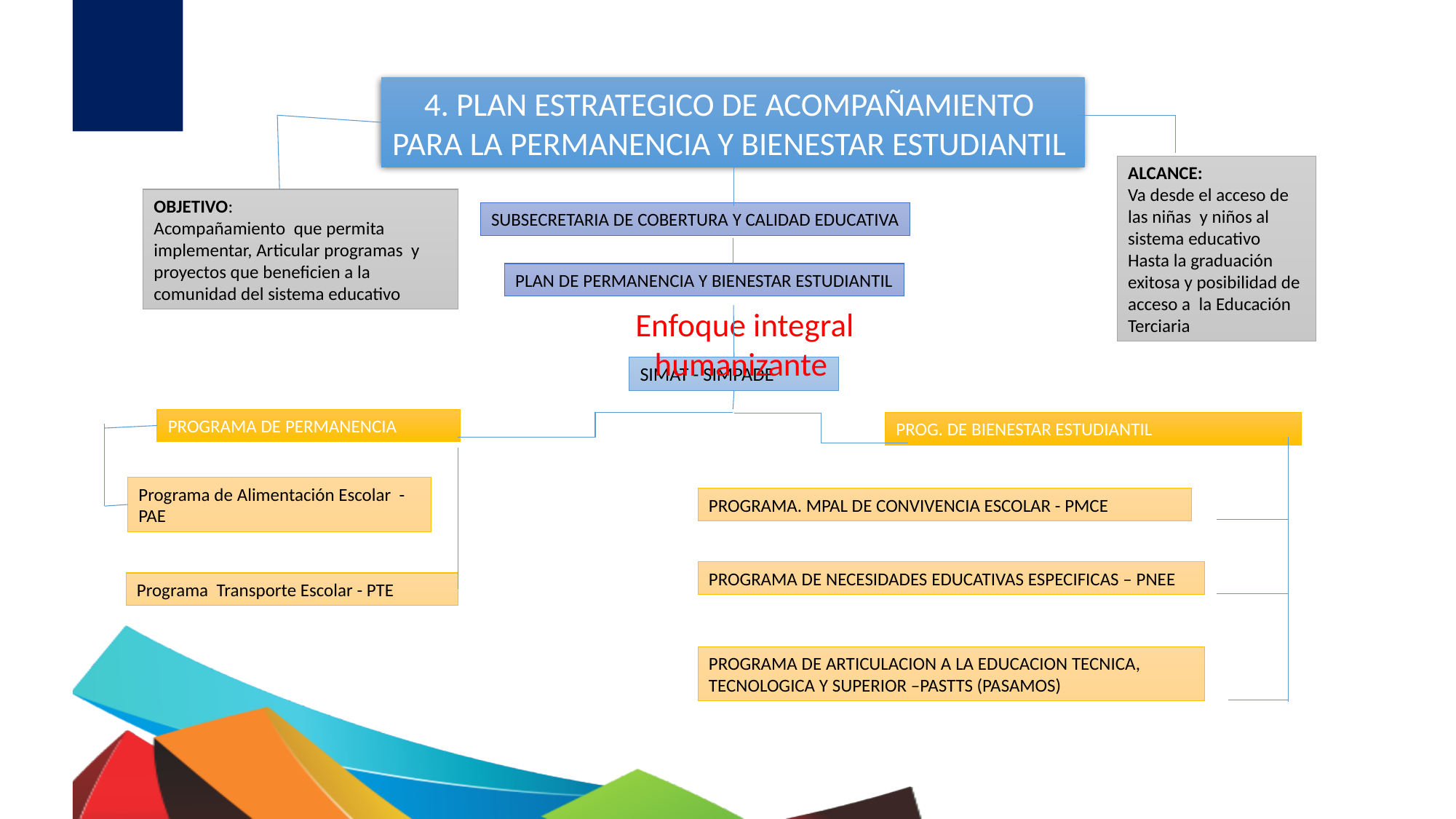

4. PLAN ESTRATEGICO DE ACOMPAÑAMIENTO
PARA LA PERMANENCIA Y BIENESTAR ESTUDIANTIL

ALCANCE:
Va desde el acceso de las niñas  y niños al sistema educativo
Hasta la graduación exitosa y posibilidad de acceso a  la Educación Terciaria
OBJETIVO:
Acompañamiento  que permita implementar, Articular programas  y proyectos que beneficien a la comunidad del sistema educativo
SUBSECRETARIA DE COBERTURA Y CALIDAD EDUCATIVA
PLAN DE PERMANENCIA Y BIENESTAR ESTUDIANTIL
Enfoque integral humanizante
SIMAT - SIMPADE
PROGRAMA DE PERMANENCIA
PROG. DE BIENESTAR ESTUDIANTIL
Programa de Alimentación Escolar  -PAE
PROGRAMA. MPAL DE CONVIVENCIA ESCOLAR - PMCE

PROGRAMA DE NECESIDADES EDUCATIVAS ESPECIFICAS – PNEE
Programa  Transporte Escolar - PTE

PROGRAMA DE ARTICULACION A LA EDUCACION TECNICA, TECNOLOGICA Y SUPERIOR –PASTTS (PASAMOS)